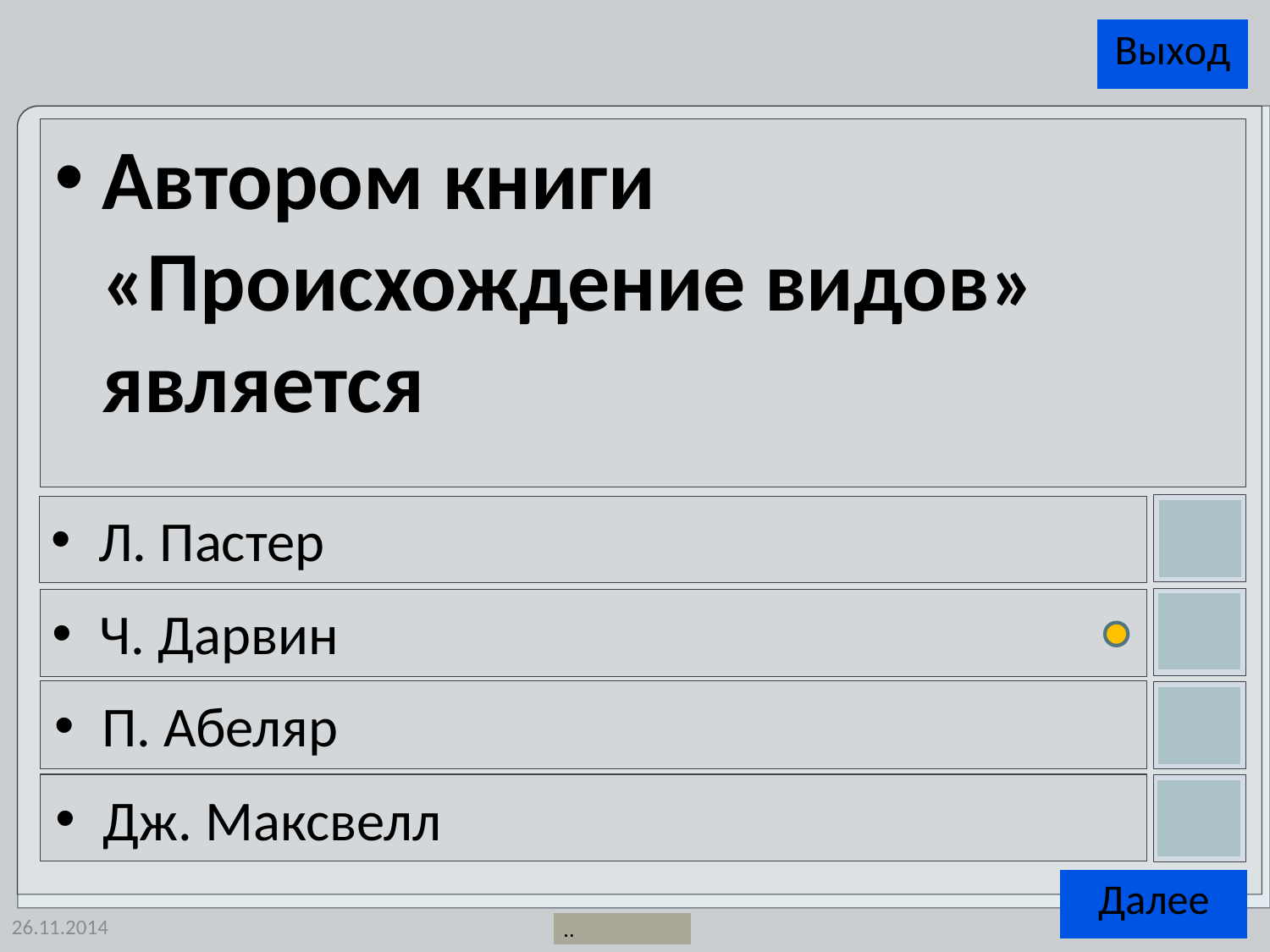

Автором книги «Происхождение видов» является
Л. Пастер
Ч. Дарвин
П. Абеляр
Дж. Максвелл
26.11.2014